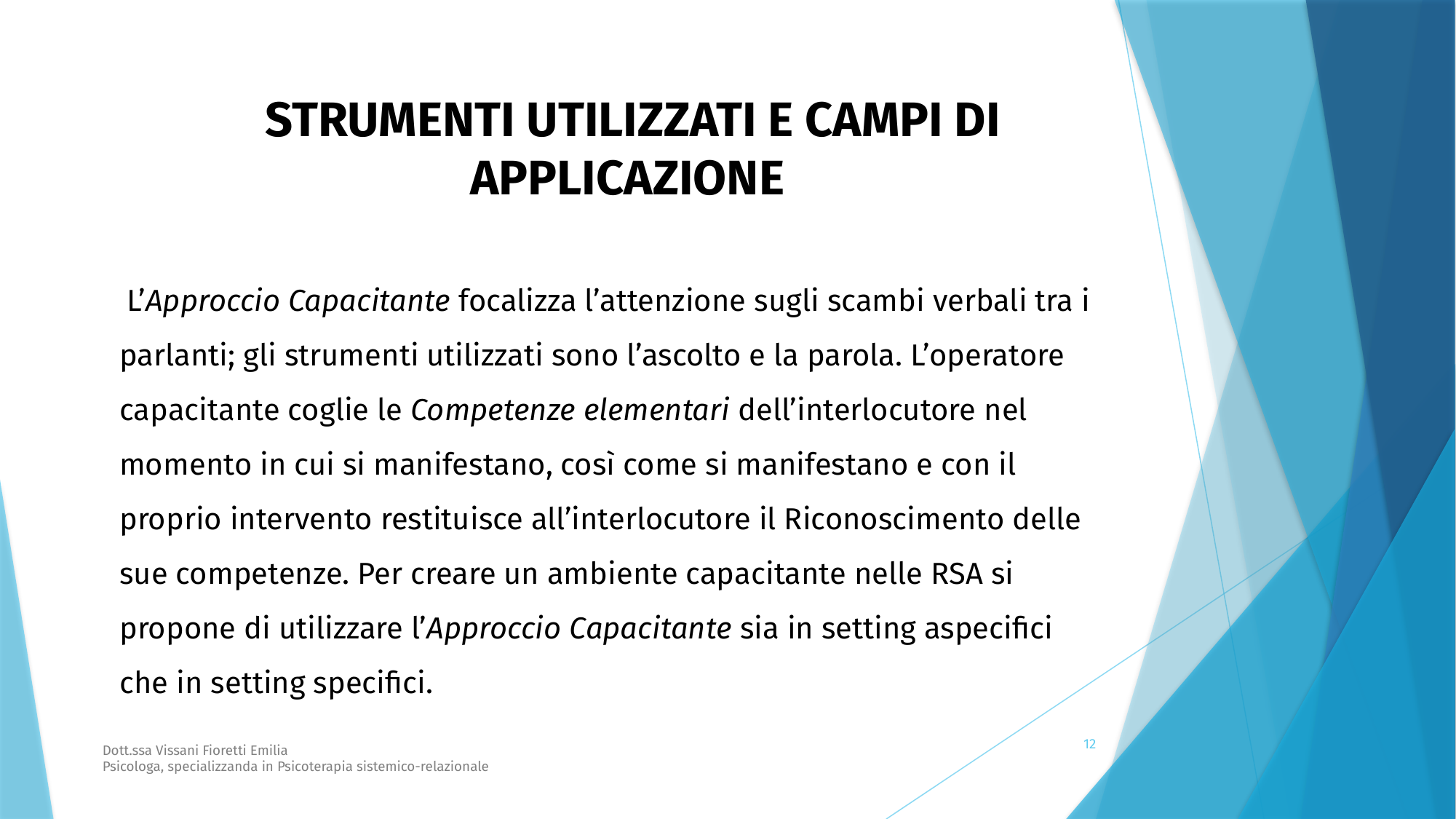

STRUMENTI UTILIZZATI E CAMPI DI APPLICAZIONE

 L’Approccio Capacitante focalizza l’attenzione sugli scambi verbali tra i parlanti; gli strumenti utilizzati sono l’ascolto e la parola. L’operatore capacitante coglie le Competenze elementari dell’interlocutore nel momento in cui si manifestano, così come si manifestano e con il proprio intervento restituisce all’interlocutore il Riconoscimento delle sue competenze. Per creare un ambiente capacitante nelle RSA si propone di utilizzare l’Approccio Capacitante sia in setting aspecifici che in setting specifici.
12
Dott.ssa Vissani Fioretti Emilia
Psicologa, specializzanda in Psicoterapia sistemico-relazionale